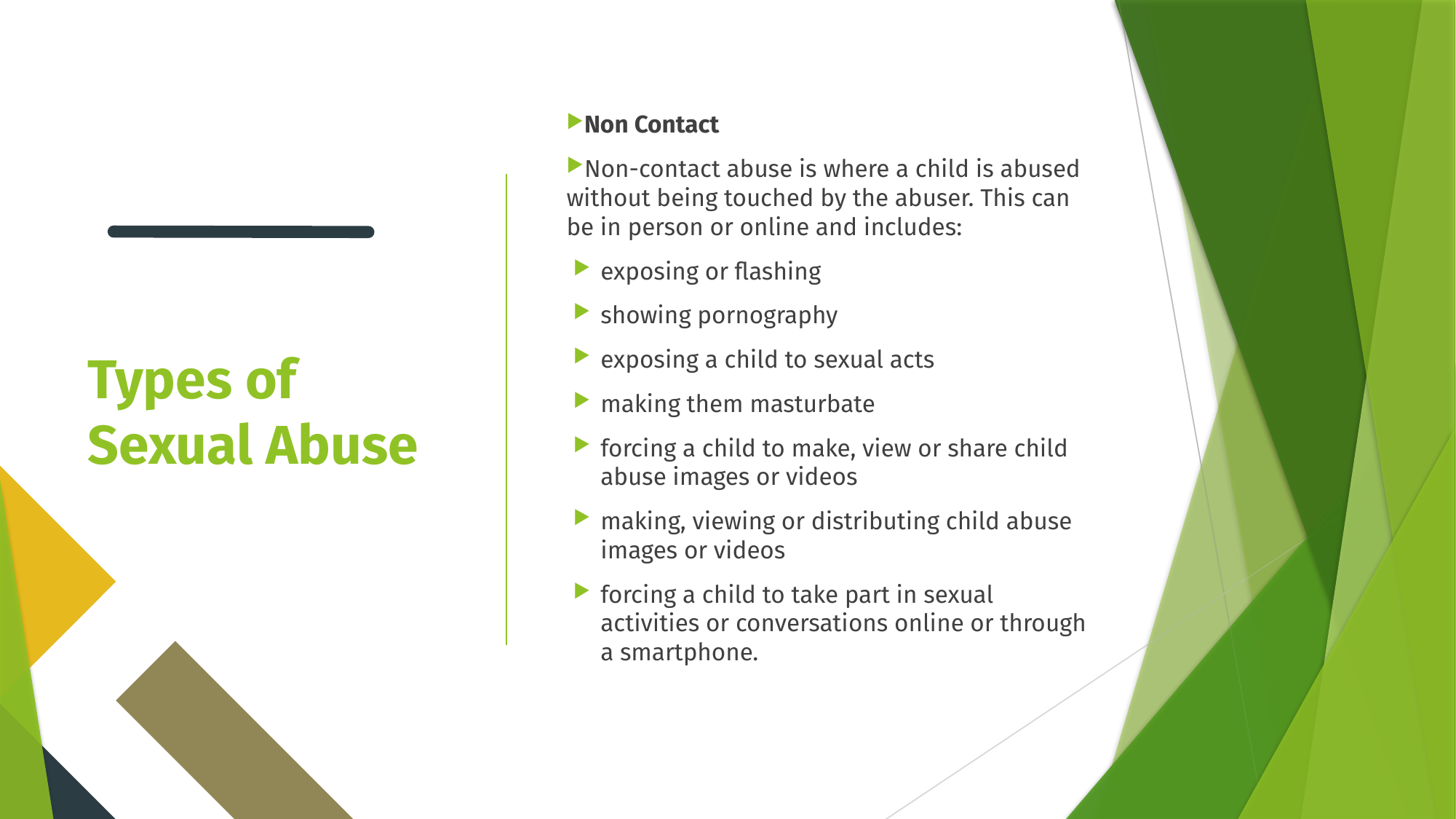

# Types of Sexual Abuse
Non Contact
Non-contact abuse is where a child is abused without being touched by the abuser. This can be in person or online and includes:
exposing or flashing
showing pornography
exposing a child to sexual acts
making them masturbate
forcing a child to make, view or share child abuse images or videos
making, viewing or distributing child abuse images or videos
forcing a child to take part in sexual activities or conversations online or through a smartphone.